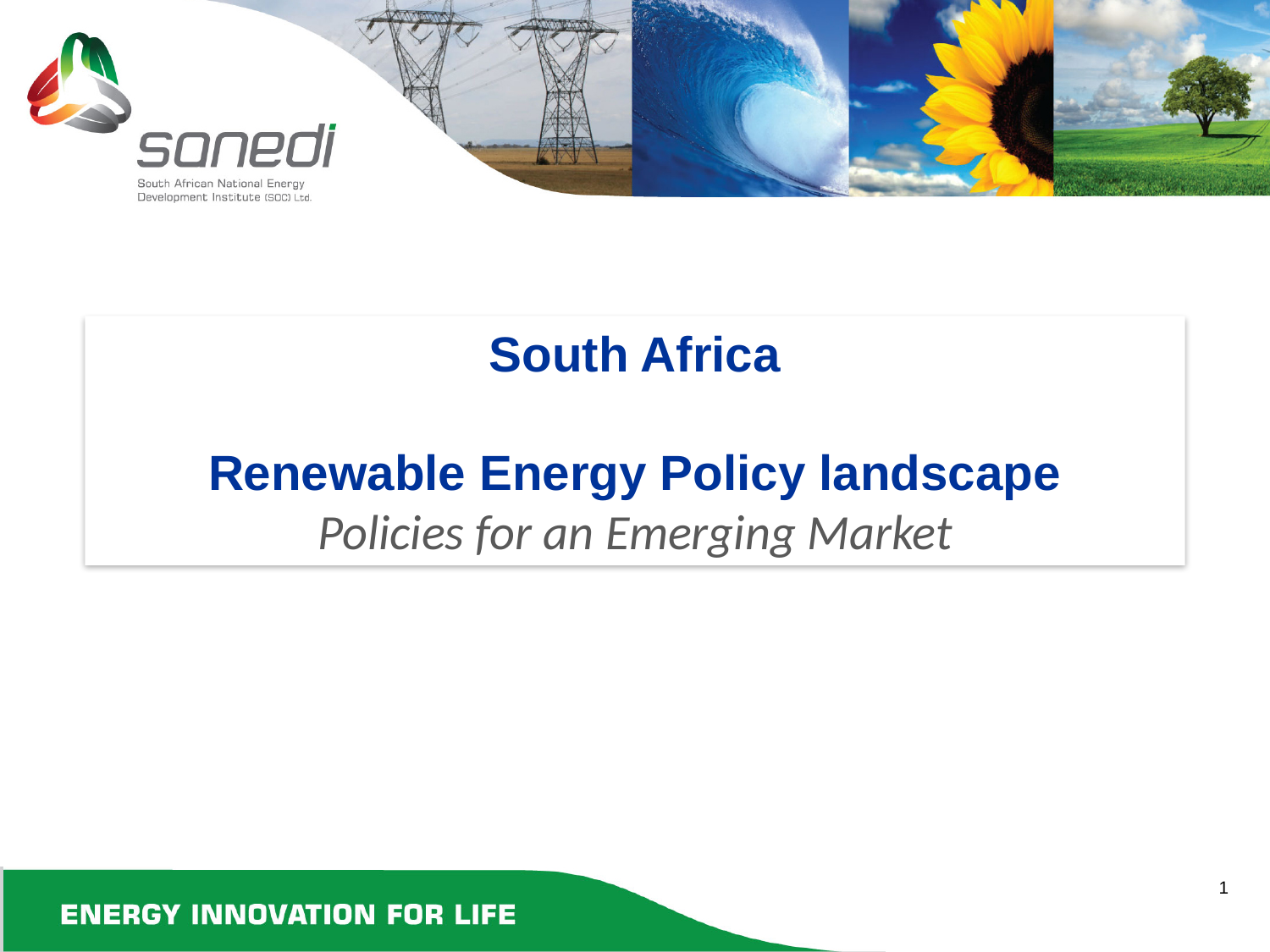

South Africa

Renewable Energy Policy landscape
Policies for an Emerging Market
1